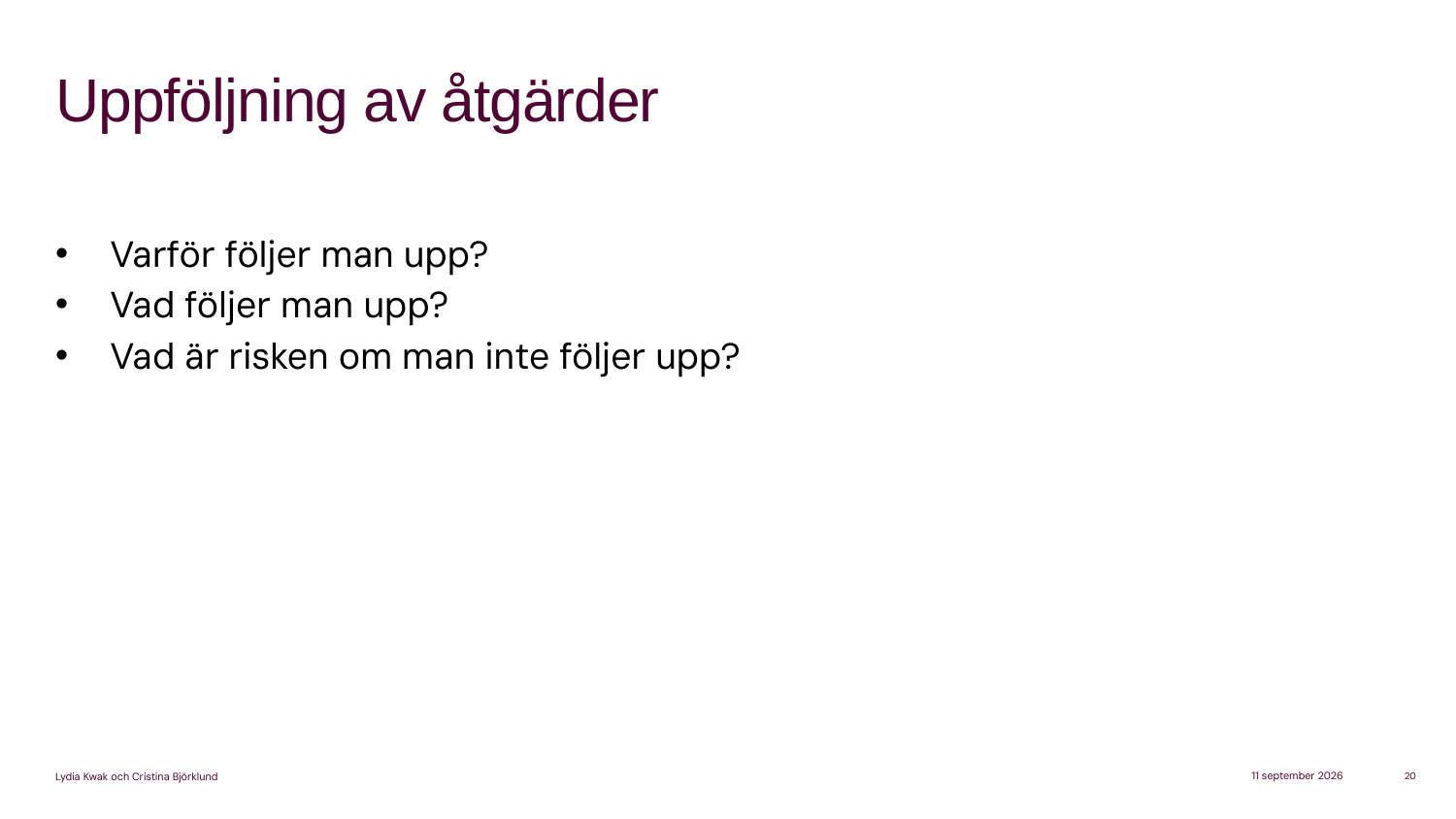

# Uppföljning av åtgärder
Varför följer man upp?
Vad följer man upp?
Vad är risken om man inte följer upp?
11 september 2026
20
Lydia Kwak och Cristina Björklund